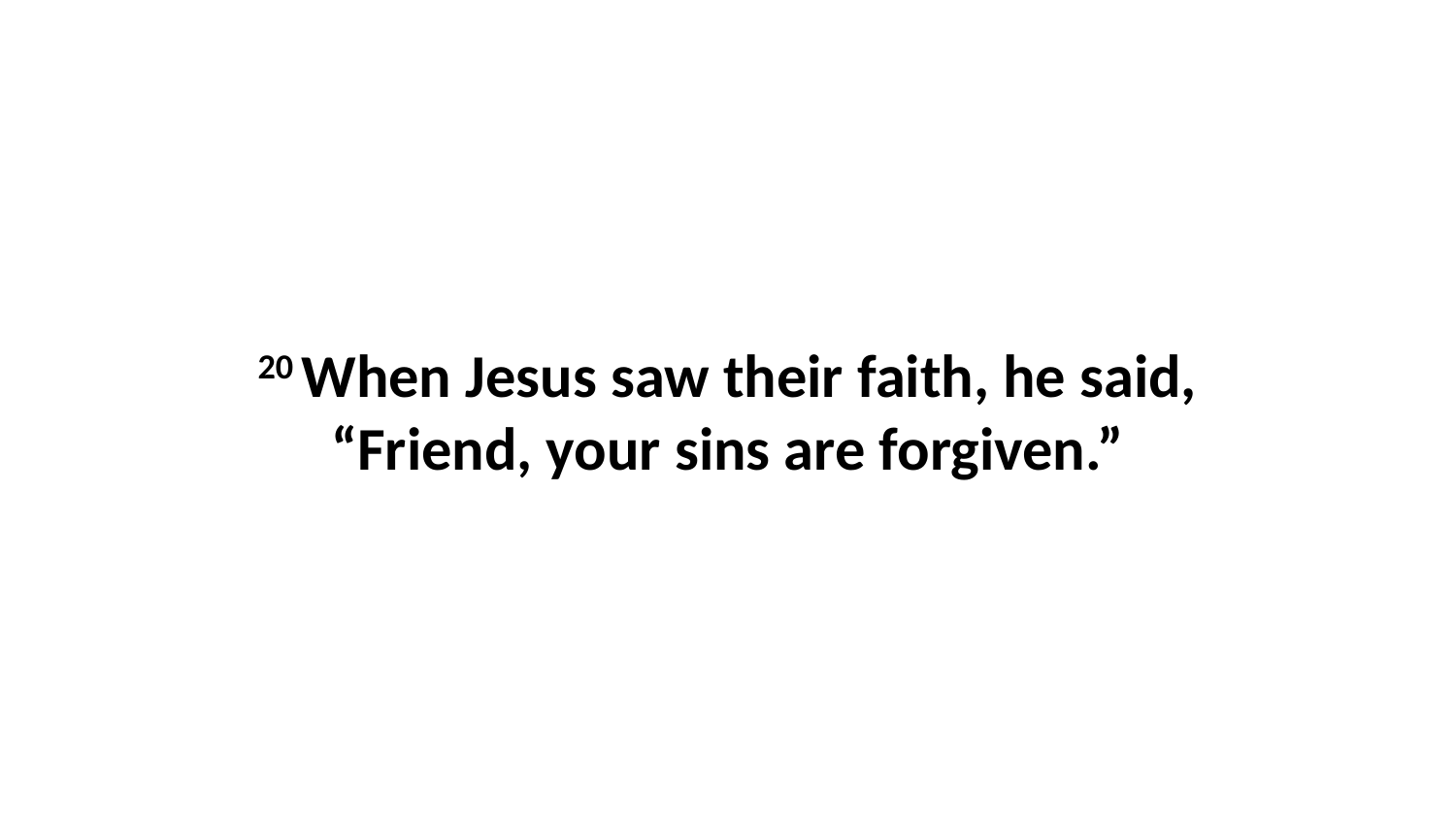

20 When Jesus saw their faith, he said, “Friend, your sins are forgiven.”